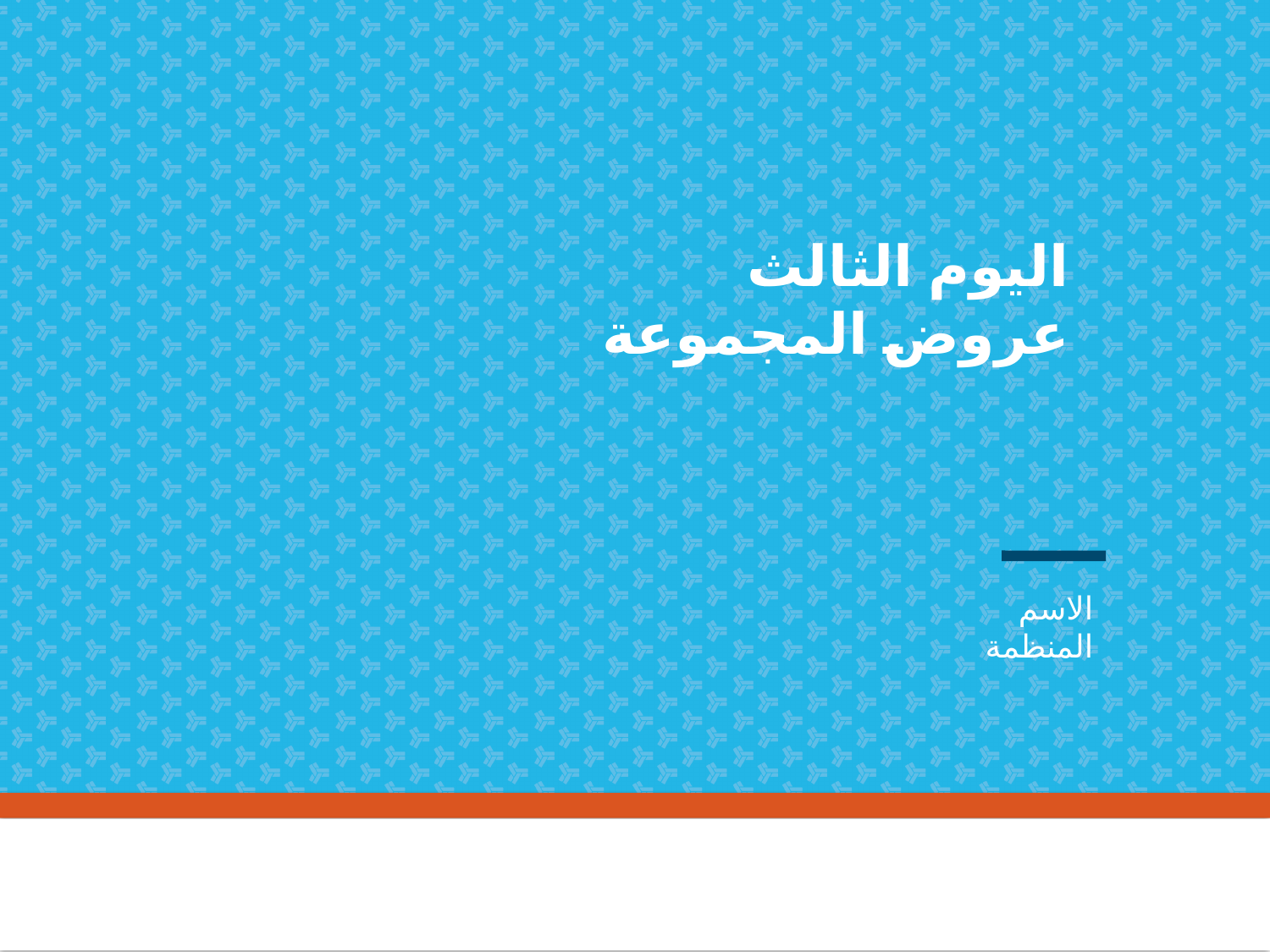

# اليوم الثالث  عروض المجموعة
الاسم
المنظمة